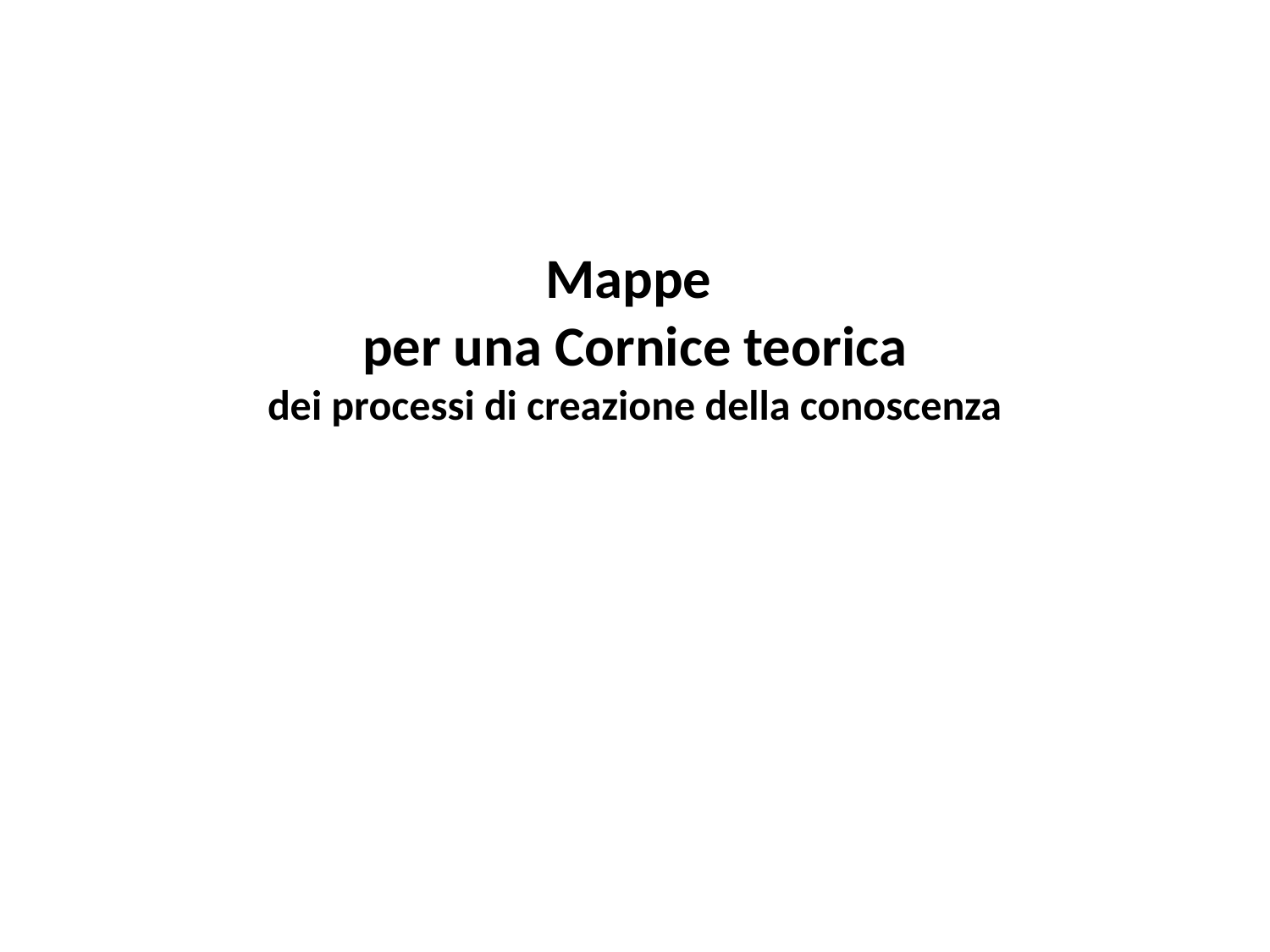

Mappe
per una Cornice teorica
dei processi di creazione della conoscenza